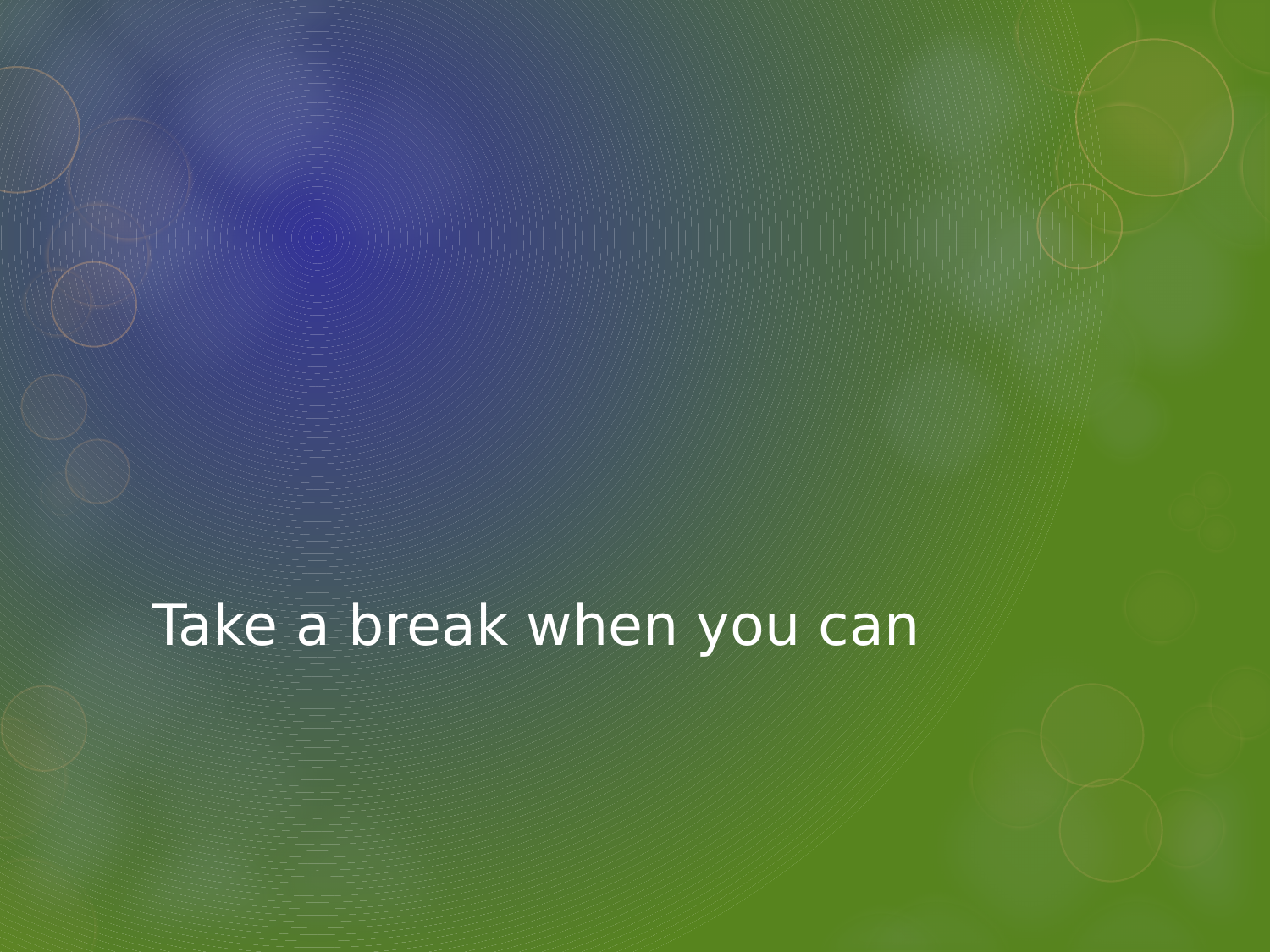

# Take a break when you can